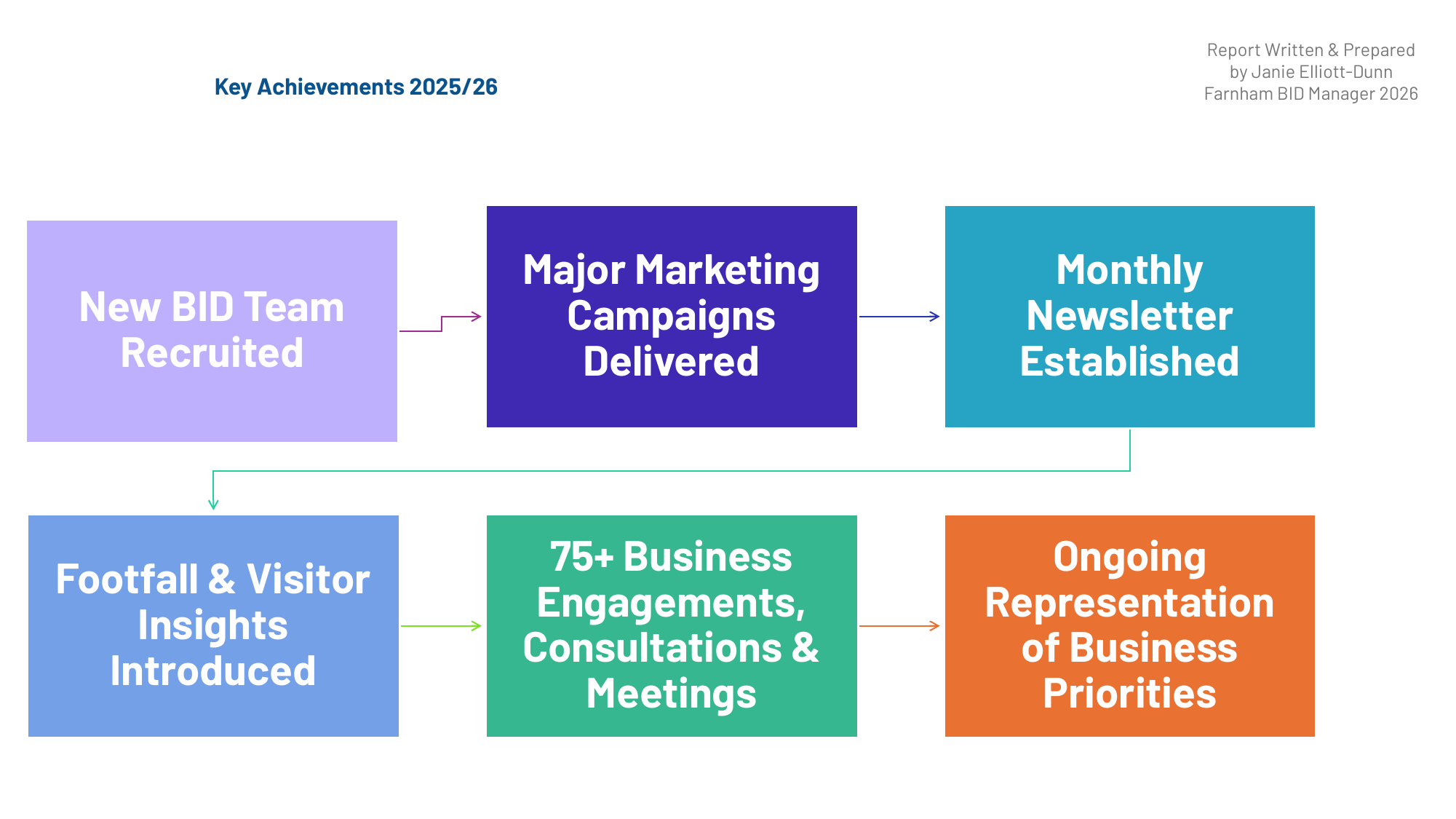

Report Written & Prepared by Janie Elliott-Dunn Farnham BID Manager 2026
# Key Achievements 2025/26

New BID Team Recruited

Major Marketing Campaigns Delivered

Monthly Newsletter Established

Footfall & Visitor Insights Introduced

75+ Business Engagements, Consultations & Meetings
Ongoing Representation of Business Priorities
3